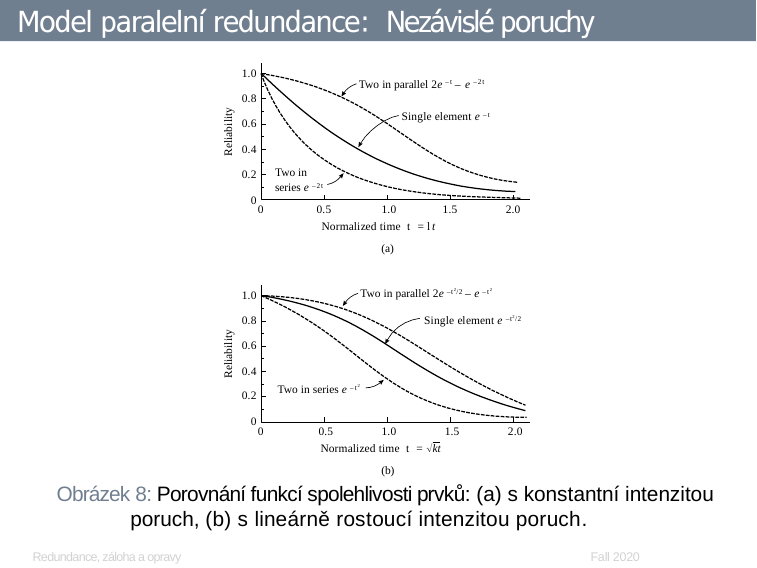

# Model paralelní redundance:  Nezávislé poruchy
1.0

Two in parallel 2e –t – e –2t

0.8

0.6

0.4

0.2

0

Reliability
Single element e –t

Two in  series e –2t

0.5	1.0
Normalized time  t = lt
(a)
0
1.5
2.0
Two in parallel 2e –t2/2 – e –t2
Single element e –t2/2
1.0

0.8

Reliability

0.6

0.4

Two in series e –t2

0.2

0

0	0.5	1.0	1.5	2.0
Normalized time  t = √kt
(b)
Obrázek 8: Porovnání funkcí spolehlivosti prvků: (a) s konstantní intenzitou poruch, (b) s lineárně rostoucí intenzitou poruch.

Redundance, záloha a opravy
Fall 2020